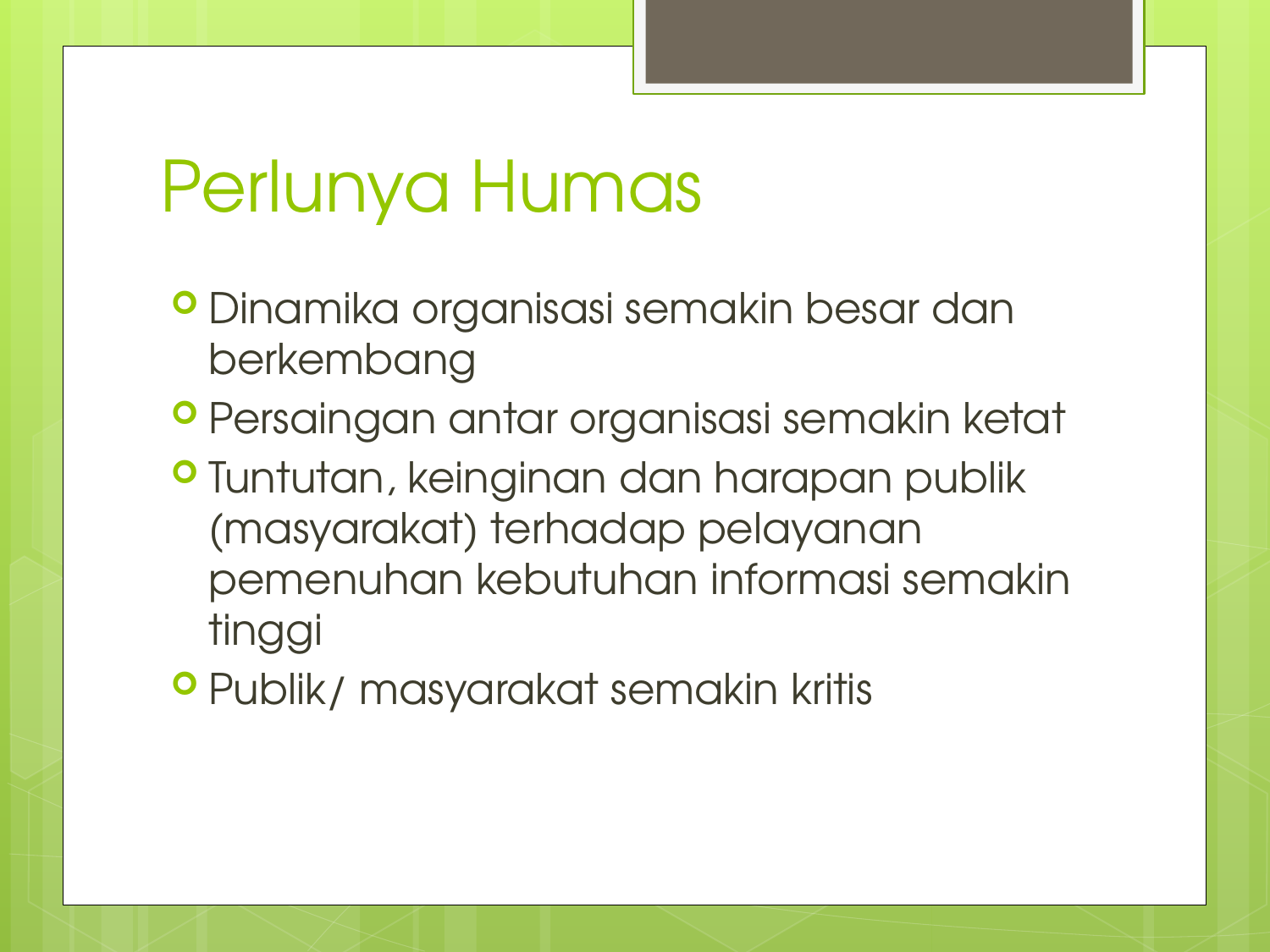

# Perlunya Humas
Dinamika organisasi semakin besar dan berkembang
Persaingan antar organisasi semakin ketat
Tuntutan, keinginan dan harapan publik (masyarakat) terhadap pelayanan pemenuhan kebutuhan informasi semakin tinggi
Publik/ masyarakat semakin kritis